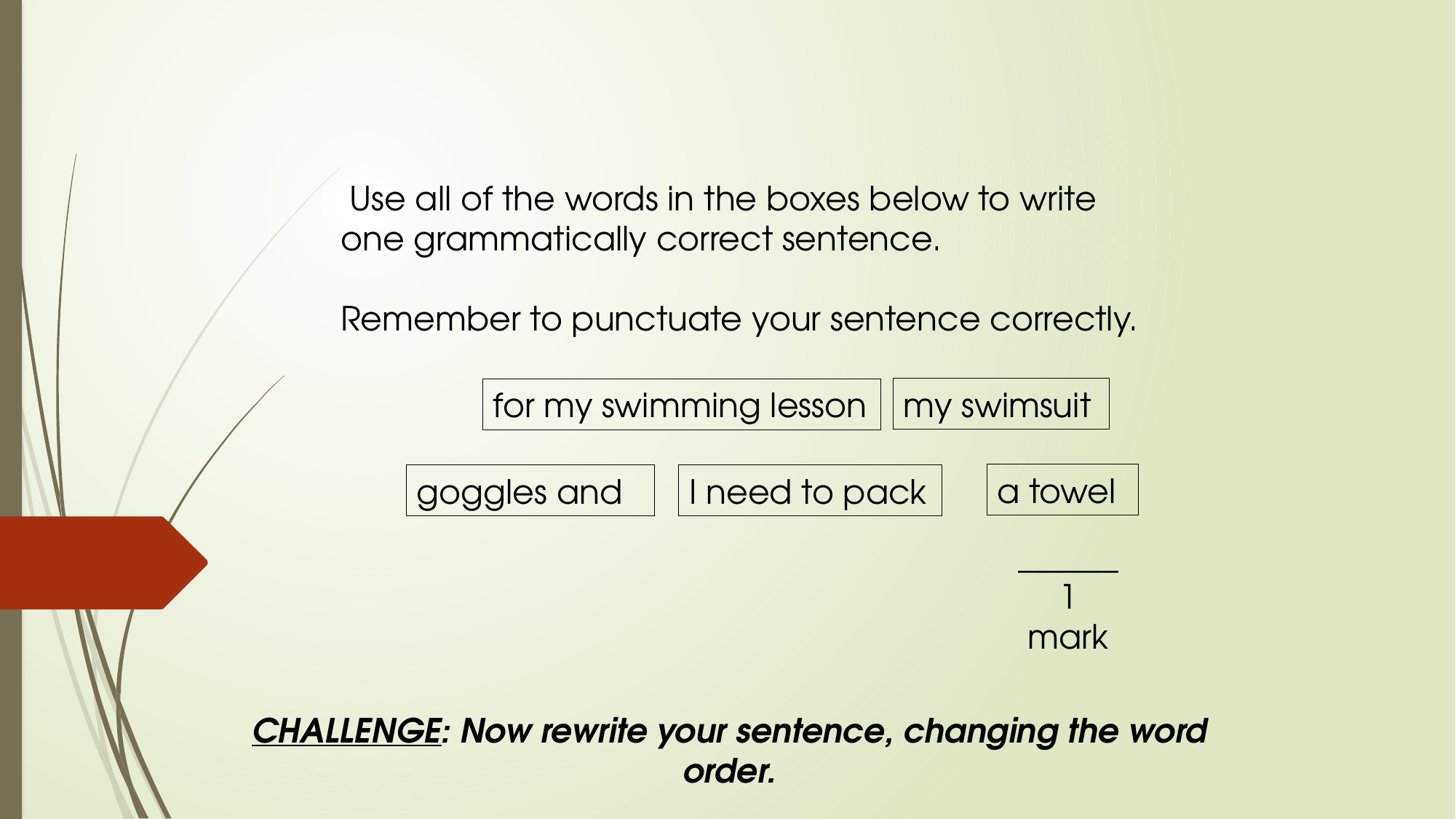

Use all of the words in the boxes below to write one grammatically correct sentence.

Remember to punctuate your sentence correctly.
my swimsuit
for my swimming lesson
a towel
I need to pack
goggles and
______
1 mark
CHALLENGE: Now rewrite your sentence, changing the word order.